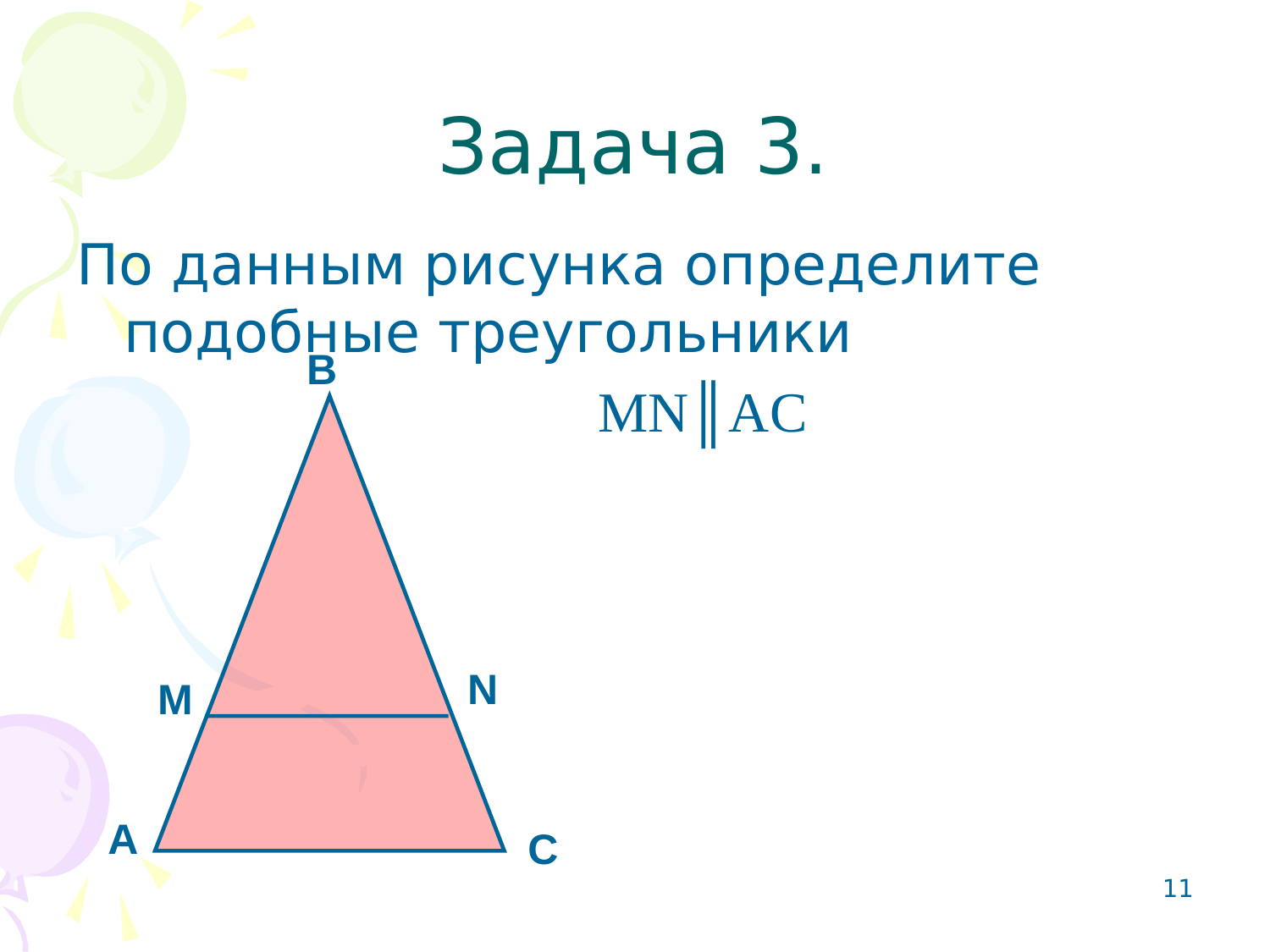

# Задача 3.
По данным рисунка определите подобные треугольники
                             MN║AC
В

N
М

А
С
11